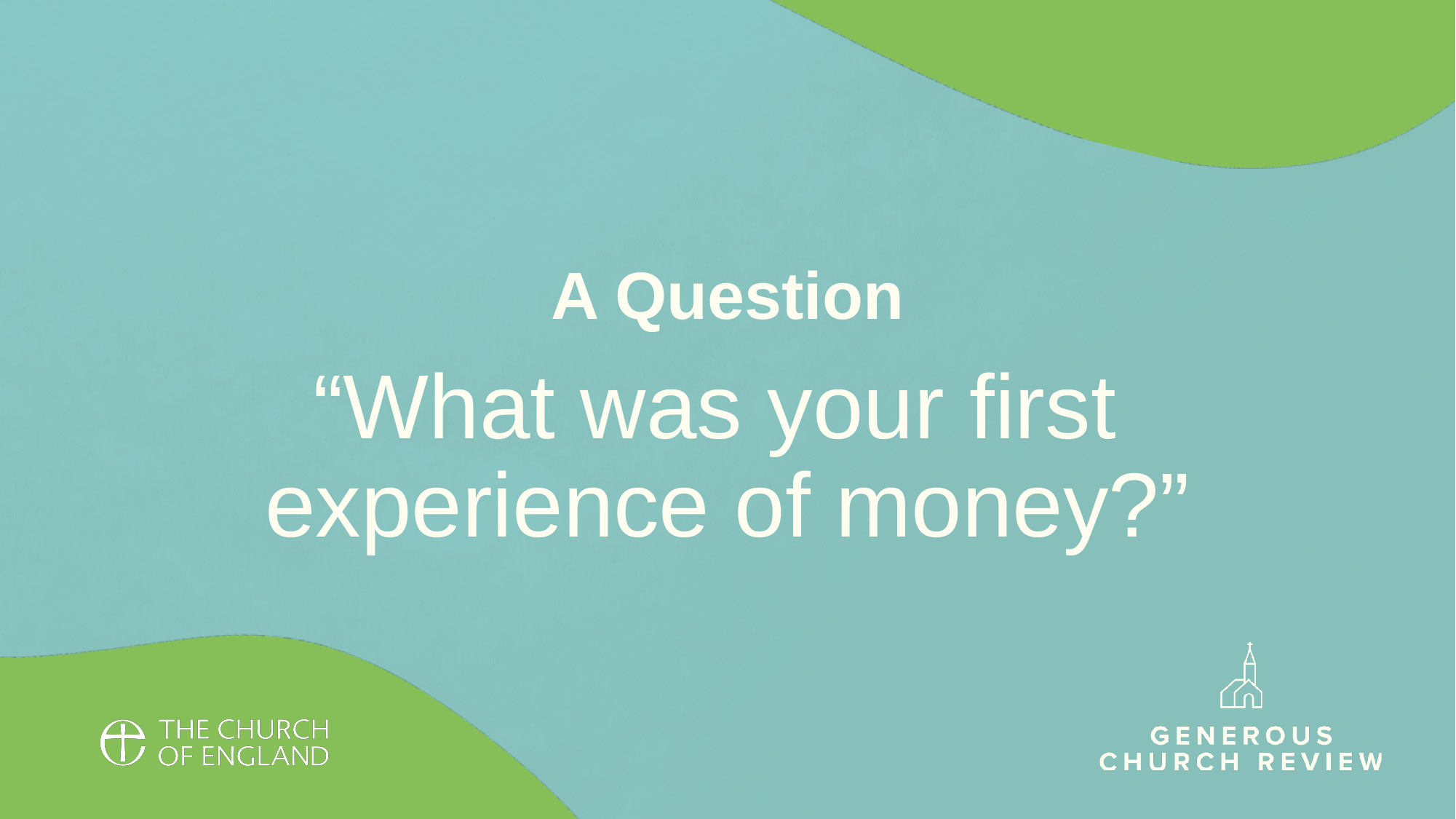

# A Question
“What was your first
experience of money?”